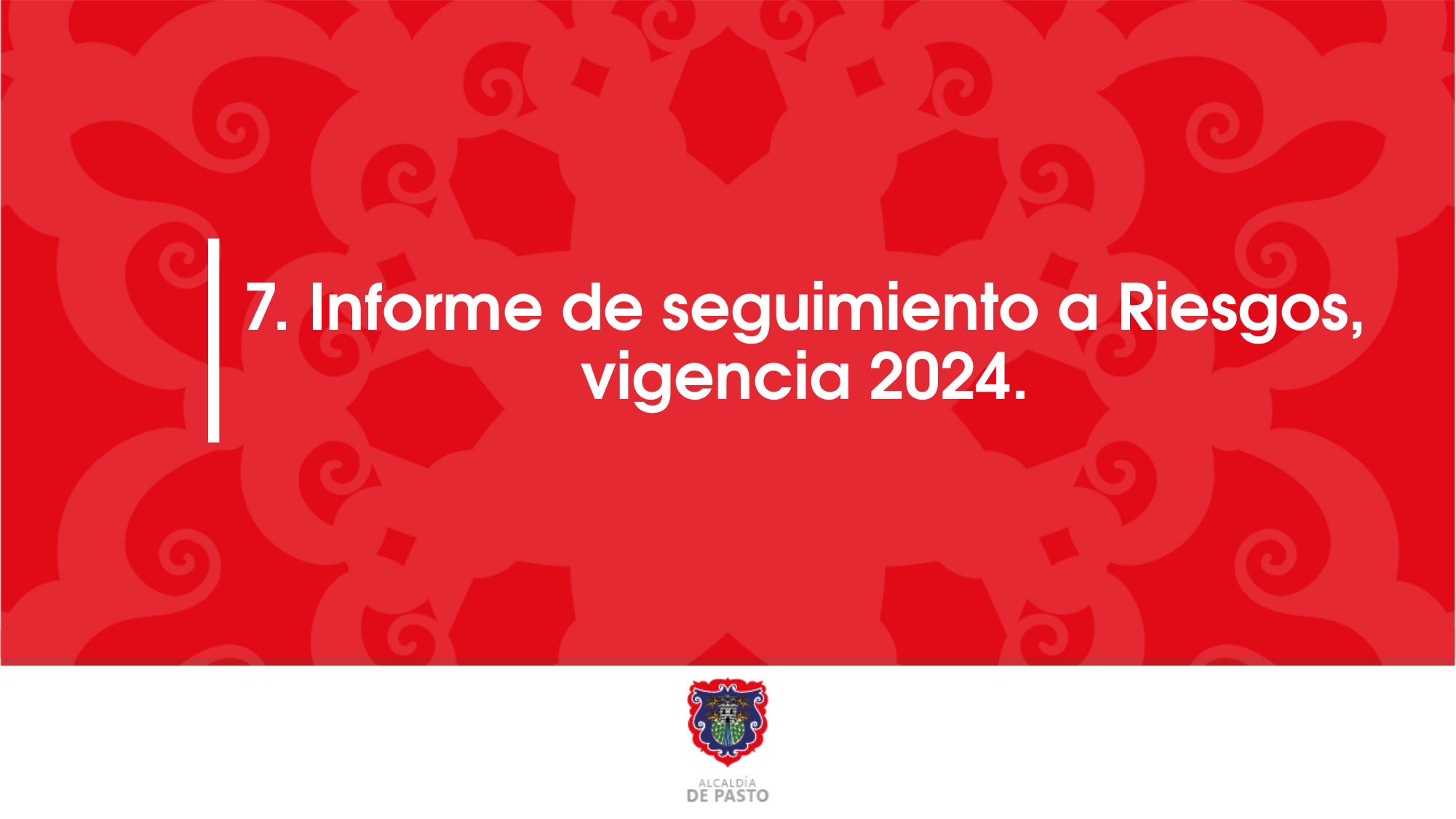

# 7. Informe de seguimiento a Riesgos, vigencia 2024.